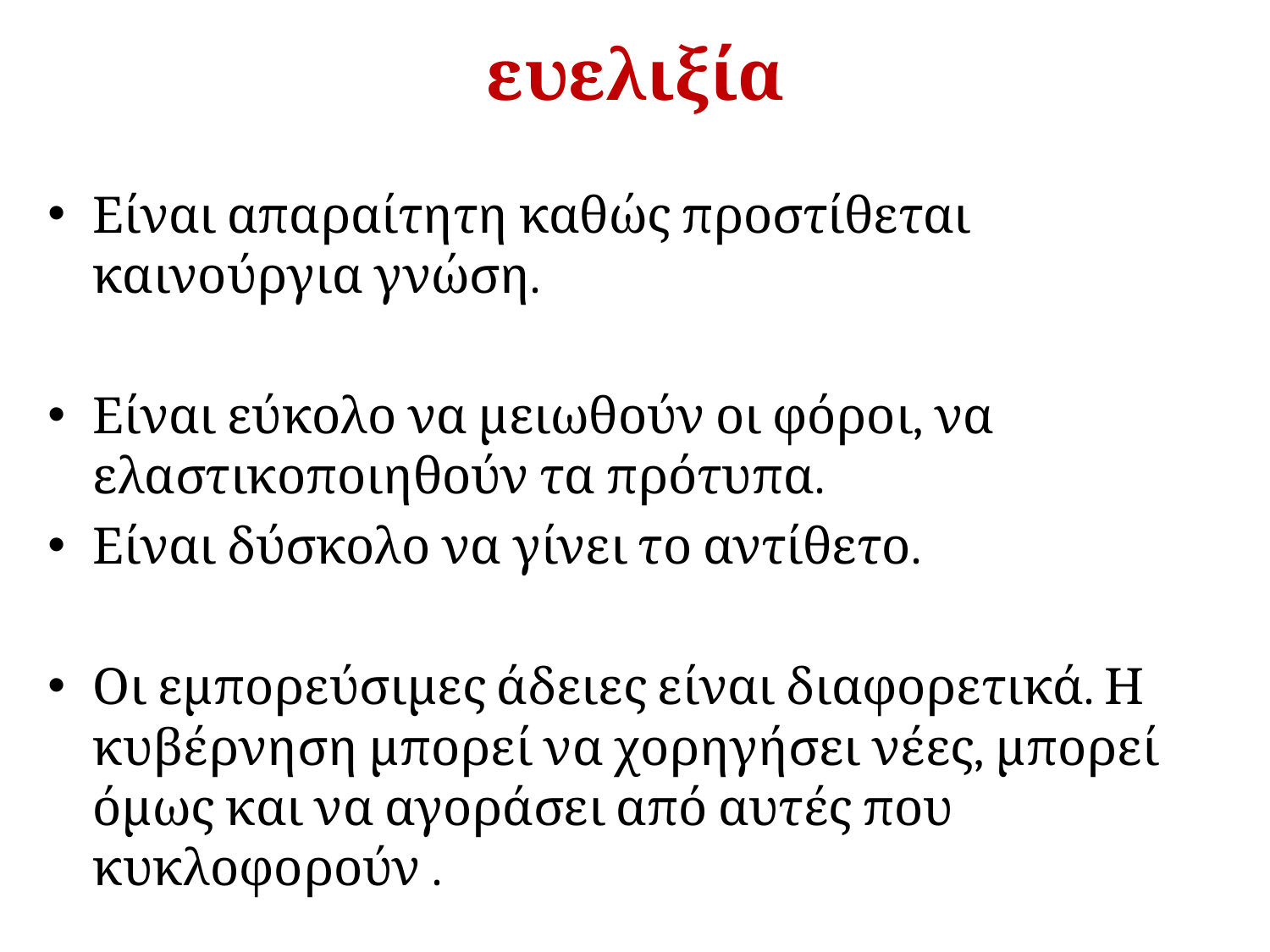

# ευελιξία
Είναι απαραίτητη καθώς προστίθεται καινούργια γνώση.

Είναι εύκολο να μειωθούν οι φόροι, να ελαστικοποιηθούν τα πρότυπα.
Είναι δύσκολο να γίνει το αντίθετο.

Οι εμπορεύσιμες άδειες είναι διαφορετικά. Η κυβέρνηση μπορεί να χορηγήσει νέες, μπορεί όμως και να αγοράσει από αυτές που κυκλοφορούν .